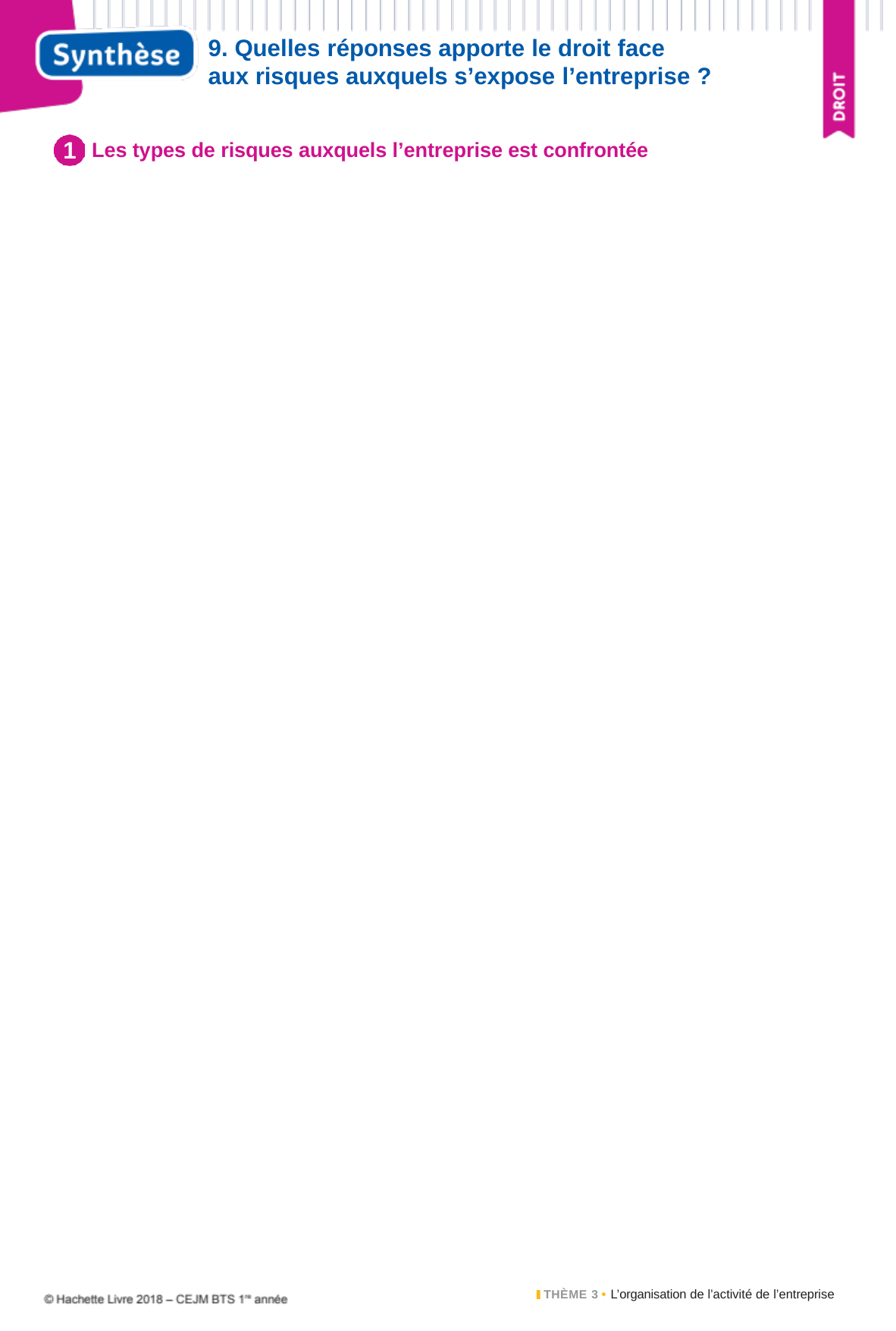

9. Quelles réponses apporte le droit face
aux risques auxquels s’expose l’entreprise ?
1

Les types de risques auxquels l’entreprise est confrontée
THÈME 3 • L’organisation de l’activité de l’entreprise